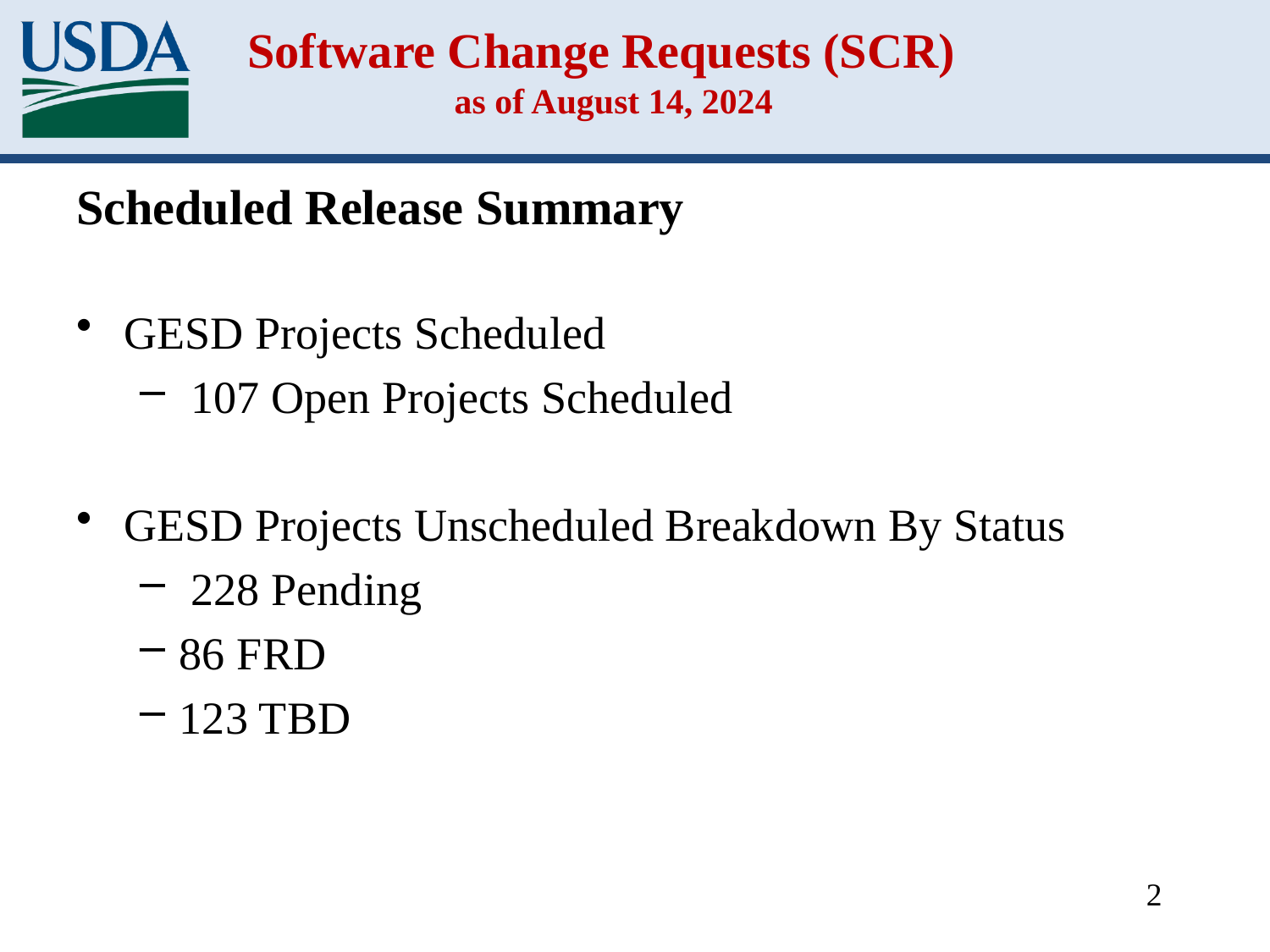

# Software Change Requests (SCR) as of August 14, 2024
Scheduled Release Summary
GESD Projects Scheduled
 107 Open Projects Scheduled

GESD Projects Unscheduled Breakdown By Status
 228 Pending
86 FRD
123 TBD

2